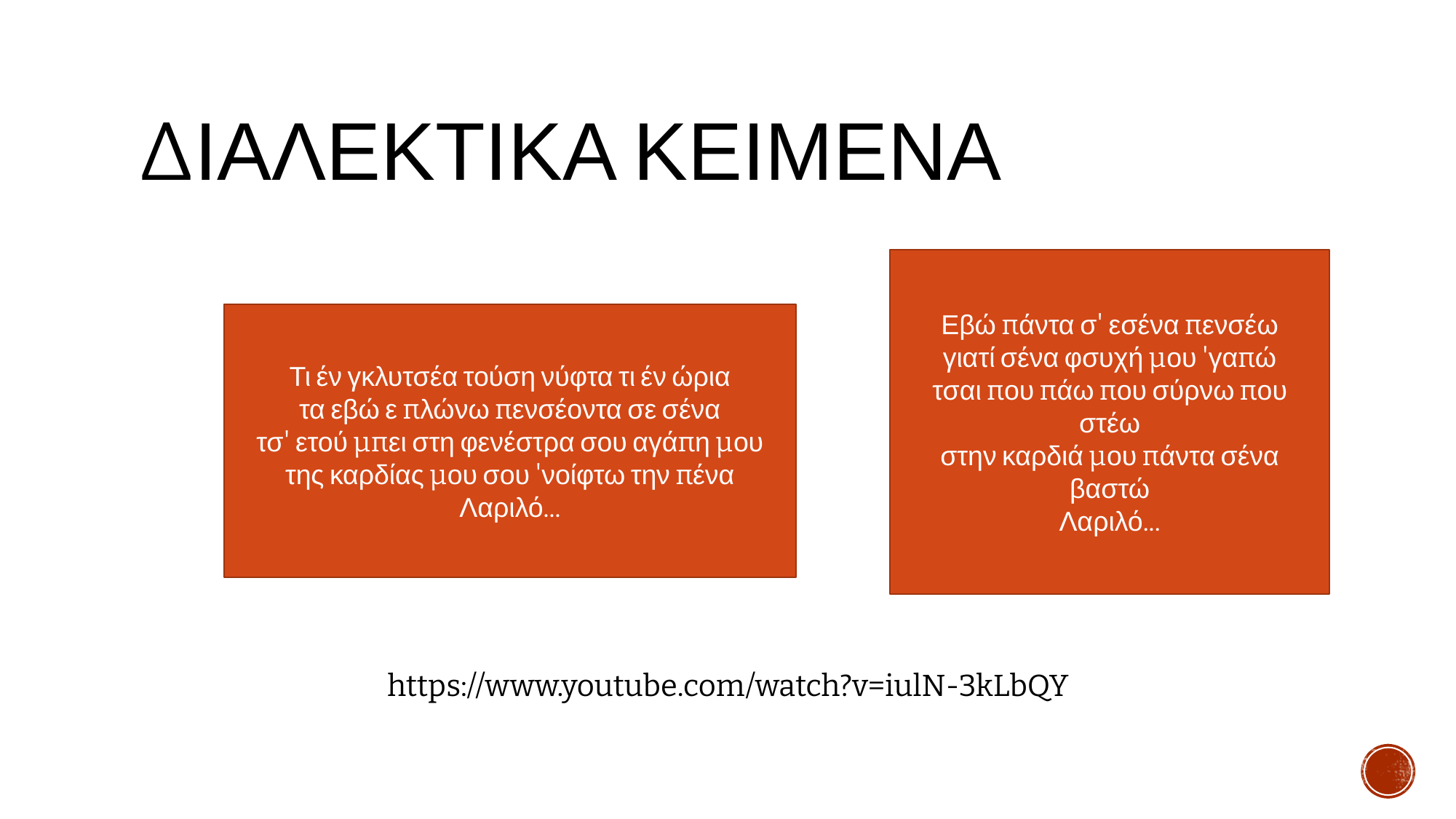

# Διαλεκτικα κειμενα
Εβώ πάντα σ' εσένα πενσέω
γιατί σένα φσυχή μου 'γαπώ
τσαι που πάω που σύρνω που στέω
στην καρδιά μου πάντα σένα βαστώ
Λαριλό...

https://www.youtube.com/watch?v=iulN-3kLbQY

Τι έν γκλυτσέα τούση νύφτα τι έν ώρια
τα εβώ ε πλώνω πενσέοντα σε σένα
τσ' ετού μπει στη φενέστρα σου αγάπη μου
της καρδίας μου σου 'νοίφτω την πένα
Λαριλό...